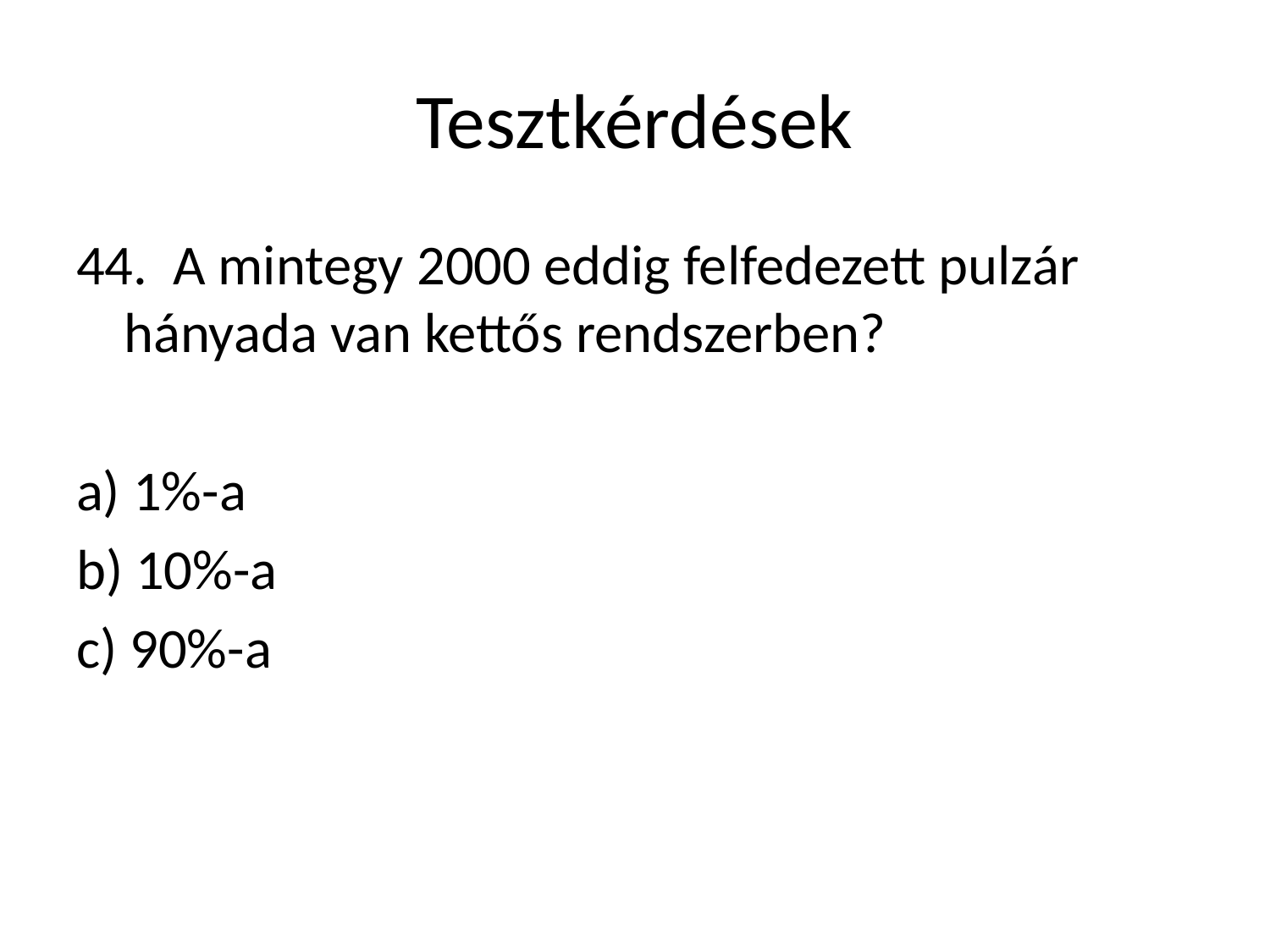

# Tesztkérdések
44.  A mintegy 2000 eddig felfedezett pulzár hányada van kettős rendszerben?

a) 1%-a
b) 10%-a
c) 90%-a